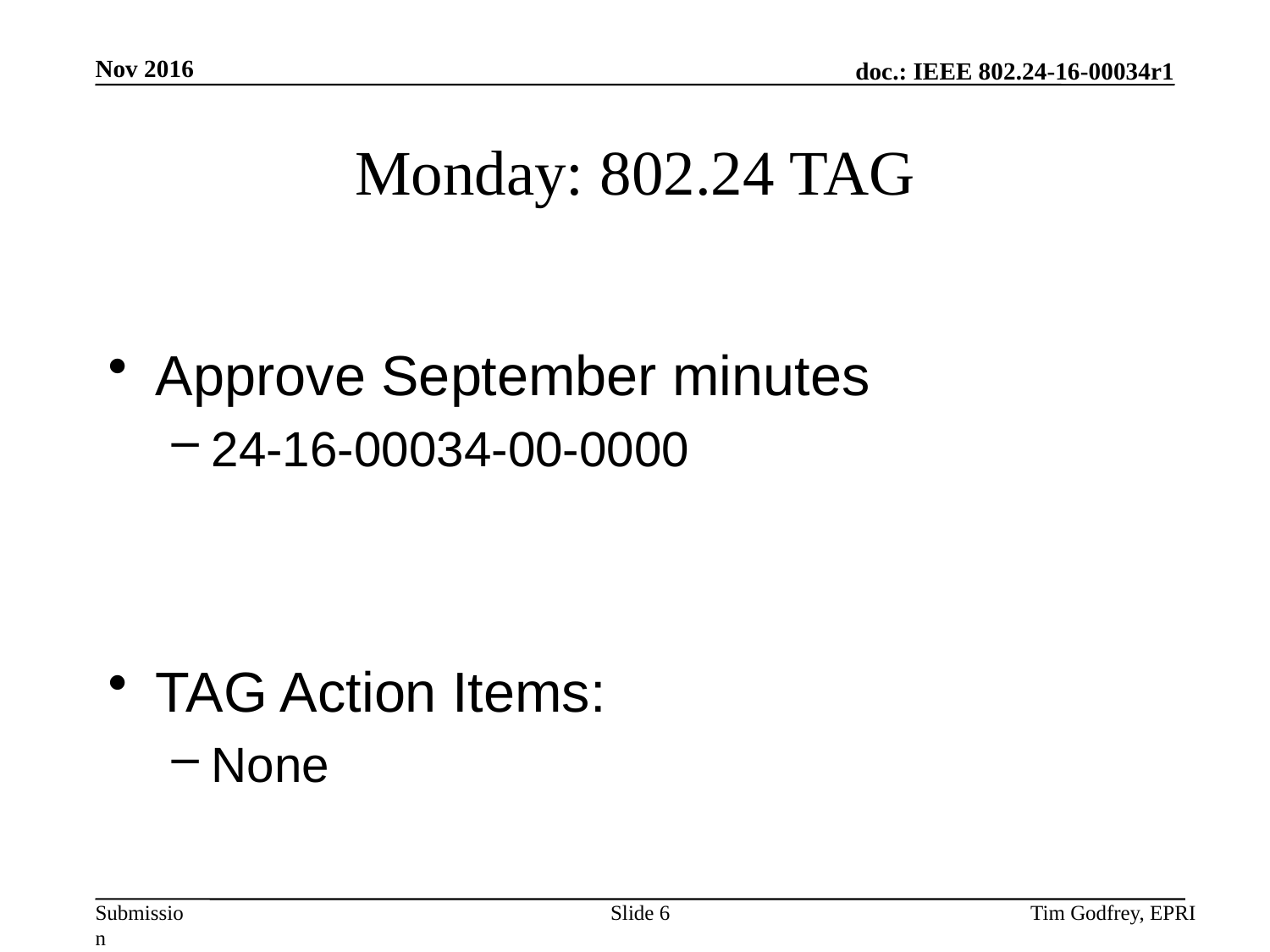

# Monday: 802.24 TAG

Approve September minutes
24-16-00034-00-0000

TAG Action Items:
None

Slide 6
Tim Godfrey, EPRI